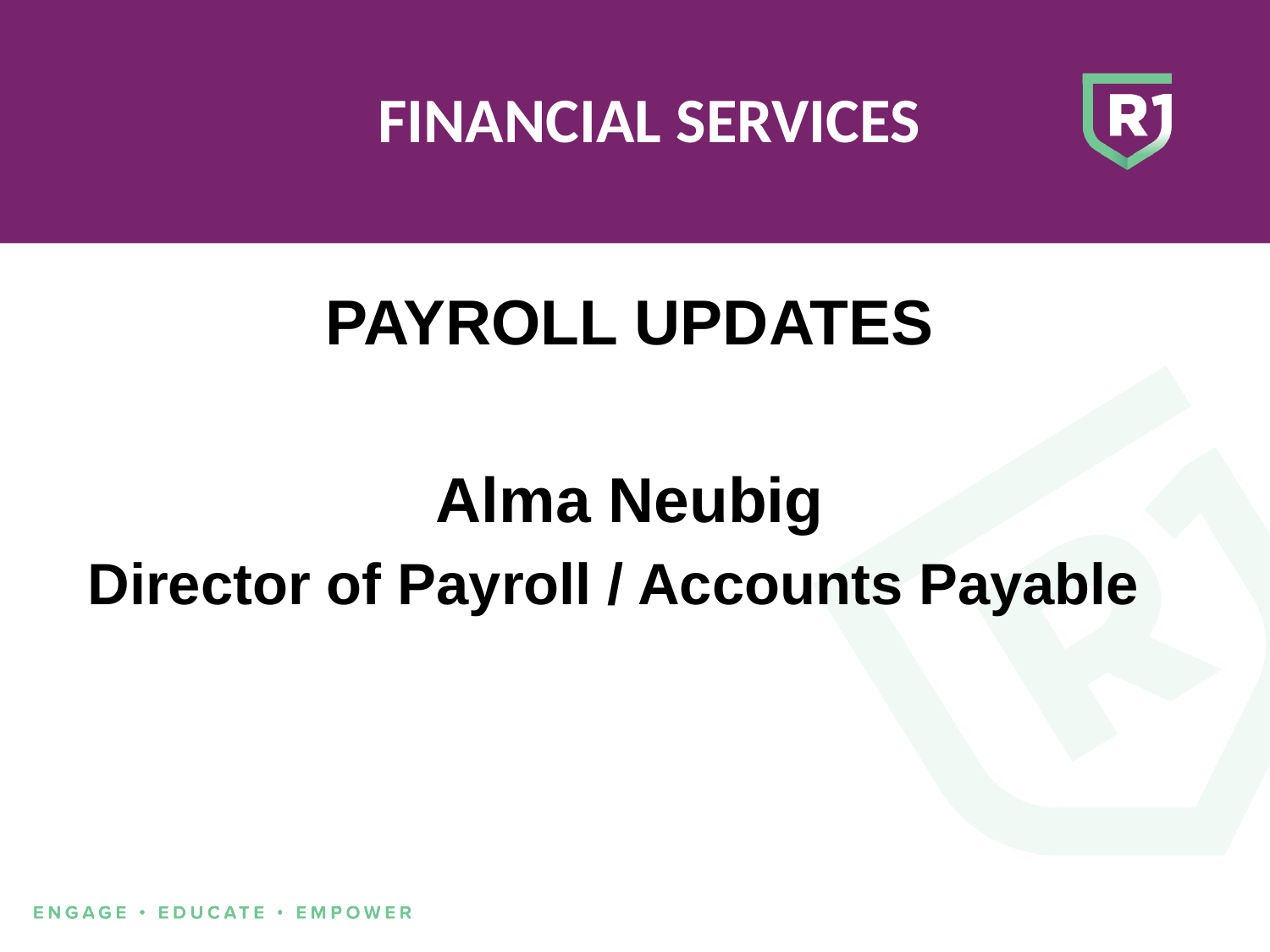

# FINANCIAL SERVICES
PAYROLL UPDATES

Alma Neubig
Director of Payroll / Accounts Payable